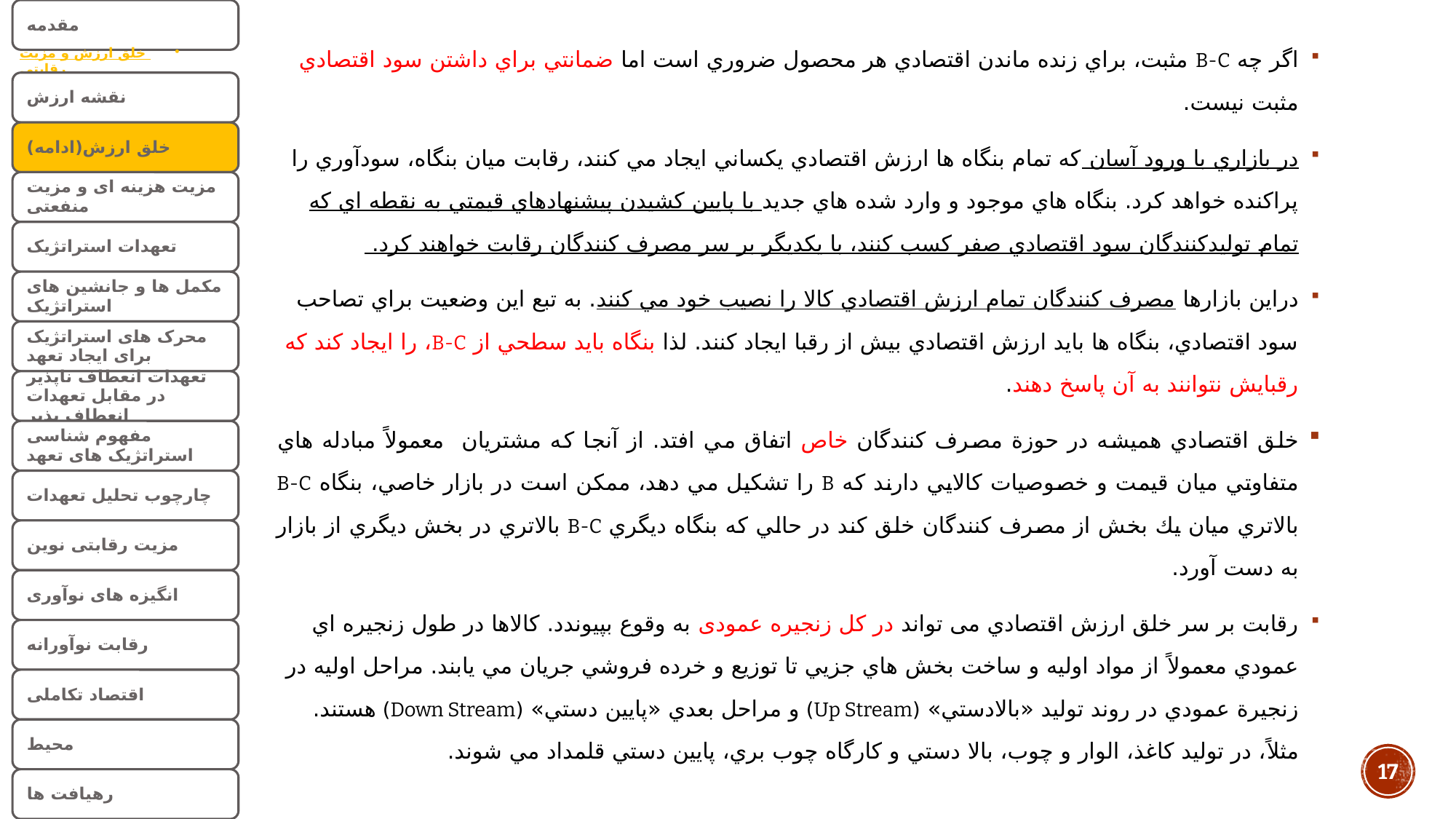

مقدمه
نقشه ارزش
خلق ارزش(ادامه)
خلق ارزش و مزیت رقابتی
مزیت هزینه ای و مزیت منفعتی
تعهدات استراتژیک
مکمل ها و جانشین های استراتژیک
تعهدات انعطاف ناپذیر در مقابل تعهدات انعطاف پذیر
مفهوم شناسی استراتژیک های تعهد
چارچوب تحلیل تعهدات
مزیت رقابتی نوین
انگیزه های نوآوری
رقابت نوآورانه
محیط
رهیافت ها
اگر چه B-C مثبت، براي زنده ماندن اقتصادي هر محصول ضروري است اما ضمانتي براي داشتن سود اقتصادي مثبت نيست.
در بازاري با ورود آسان كه تمام بنگاه ها ارزش اقتصادي يكساني ايجاد مي كنند، رقابت ميان بنگاه، سودآوري را پراكنده خواهد كرد. بنگاه هاي موجود و وارد شده هاي جديد با پايين كشيدن پيشنهادهاي قيمتي به نقطه اي كه تمام توليدكنندگان سود اقتصادي صفر كسب كنند، با يكديگر بر سر مصرف كنندگان رقابت خواهند كرد.
دراین بازارها مصرف كنندگان تمام ارزش اقتصادي كالا را نصيب خود مي كنند. به تبع اين وضعيت براي تصاحب سود اقتصادي، بنگاه ها بايد ارزش اقتصادي بيش از رقبا ايجاد كنند. لذا بنگاه بايد سطحي از B-C، را ايجاد كند كه رقبايش نتوانند به آن پاسخ دهند.
خلق اقتصادي هميشه در حوزة مصرف كنندگان خاص اتفاق مي افتد. از آنجا كه مشتريان  معمولاً مبادله هاي متفاوتي ميان قيمت و خصوصيات كالايي دارند كه B را تشكيل مي دهد، ممكن است در بازار خاصي، بنگاه B-C بالاتري ميان يك بخش از مصرف كنندگان خلق كند در حالي كه بنگاه ديگري B-C بالاتري در بخش ديگري از بازار به دست آورد.
رقابت بر سر خلق ارزش اقتصادي می تواند در کل زنجیره عمودی به وقوع بپیوندد. كالاها در طول زنجيره اي عمودي معمولاً از مواد اوليه و ساخت بخش هاي جزيي تا توزيع و خرده فروشي جريان مي يابند. مراحل اوليه در زنجيرة عمودي در روند توليد «بالادستي» (Up Stream) و مراحل بعدي «پايين دستي» (Down Stream) هستند. مثلاً، در توليد كاغذ، الوار و چوب، بالا دستي و كارگاه چوب بري، پايين دستي قلمداد مي شوند.

17